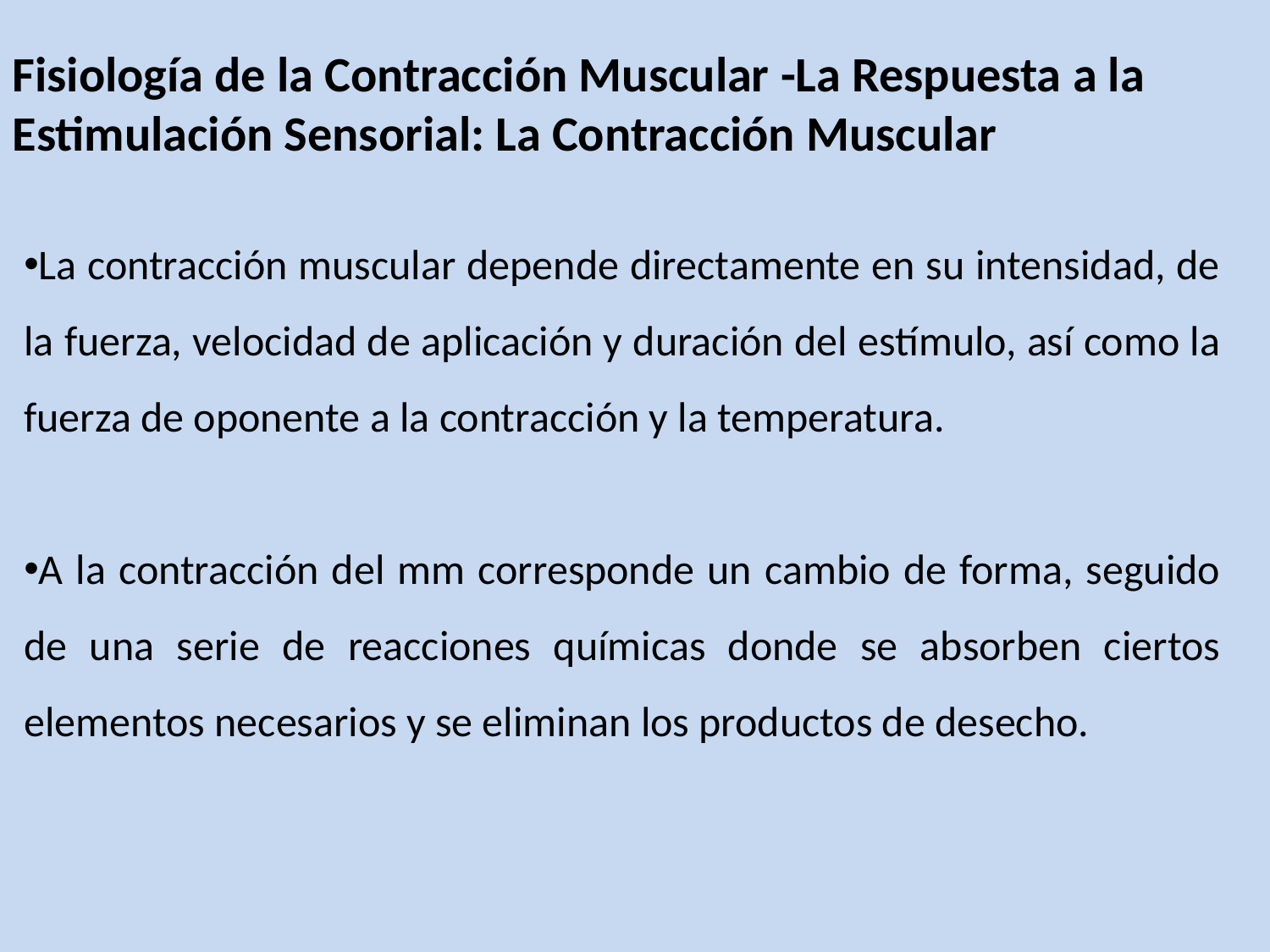

Fisiología de la Contracción Muscular -La Respuesta a la Estimulación Sensorial: La Contracción Muscular
La contracción muscular depende directamente en su intensidad, de la fuerza, velocidad de aplicación y duración del estímulo, así como la fuerza de oponente a la contracción y la temperatura.

A la contracción del mm corresponde un cambio de forma, seguido de una serie de reacciones químicas donde se absorben ciertos elementos necesarios y se eliminan los productos de desecho.